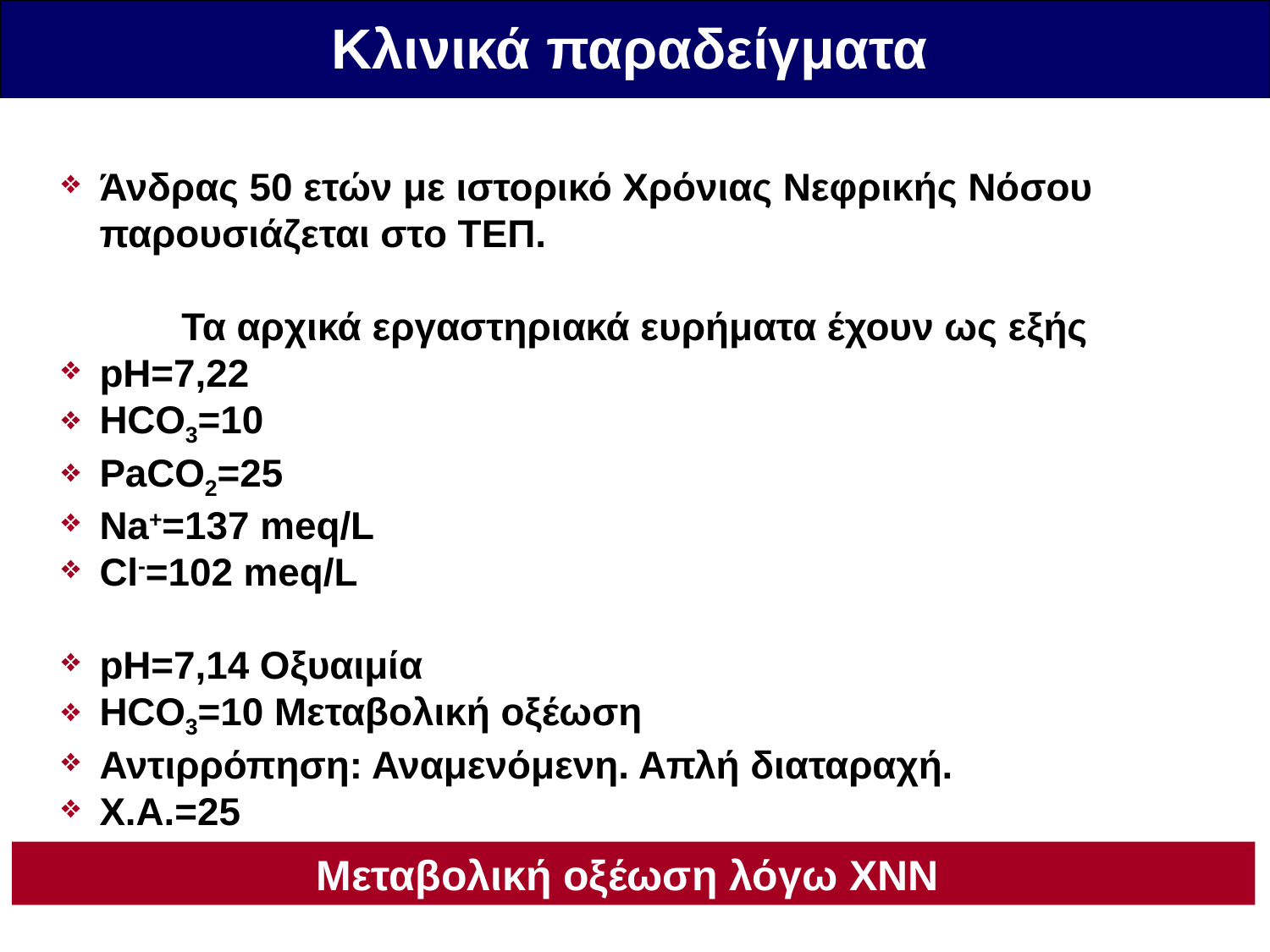

Κλινικά παραδείγματα
Άνδρας 50 ετών με ιστορικό Χρόνιας Νεφρικής Νόσου παρουσιάζεται στο ΤΕΠ.

Τα αρχικά εργαστηριακά ευρήματα έχουν ως εξής
pH=7,22
HCO3=10
PaCO2=25
Na+=137 meq/L
Cl-=102 meq/L

pH=7,14 Οξυαιμία
HCO3=10 Μεταβολική οξέωση
Αντιρρόπηση: Αναμενόμενη. Απλή διαταραχή.
Χ.Α.=25

Μεταβολική οξέωση λόγω ΧΝΝ